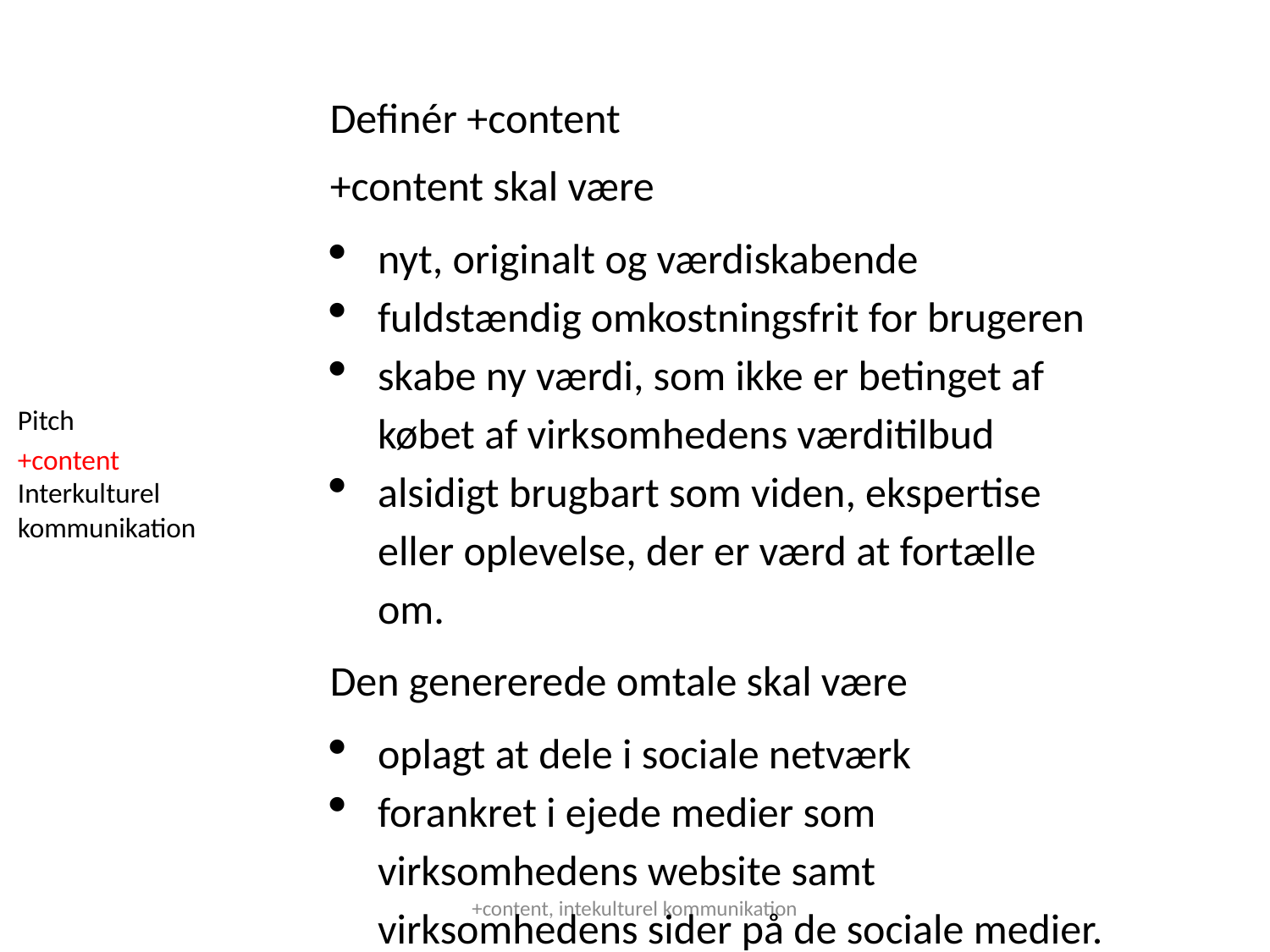

Definér +content
+content skal være
nyt, originalt og værdiskabende
fuldstændig omkostningsfrit for brugeren
skabe ny værdi, som ikke er betinget af købet af virksomhedens værditilbud
alsidigt brugbart som viden, ekspertise eller oplevelse, der er værd at fortælle om.
Den genererede omtale skal være
oplagt at dele i sociale netværk
forankret i ejede medier som virksomhedens website samt virksomhedens sider på de sociale medier.
Pitch
+content
Interkulturel kommunikation

+content, intekulturel kommunikation